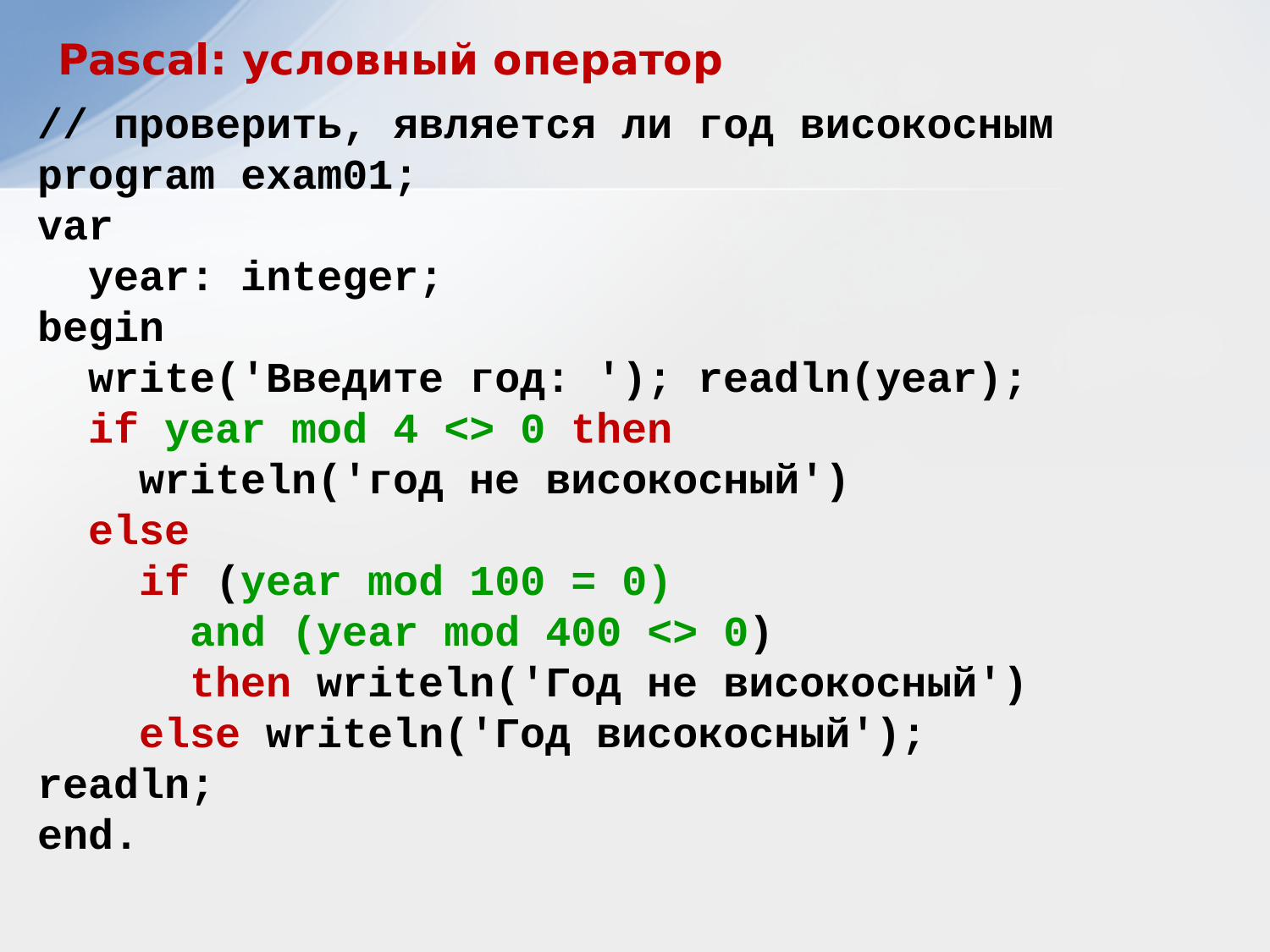

Pascal: условный оператор
// проверить, является ли год високосным
program exam01;
var
  year: integer;
begin
  write('Введите год: '); readln(year);
  if year mod 4 <> 0 then
    writeln('год не високосный')
  else
    if (year mod 100 = 0)
      and (year mod 400 <> 0)
      then writeln('Год не високосный')
    else writeln('Год високосный');
readln;
end.